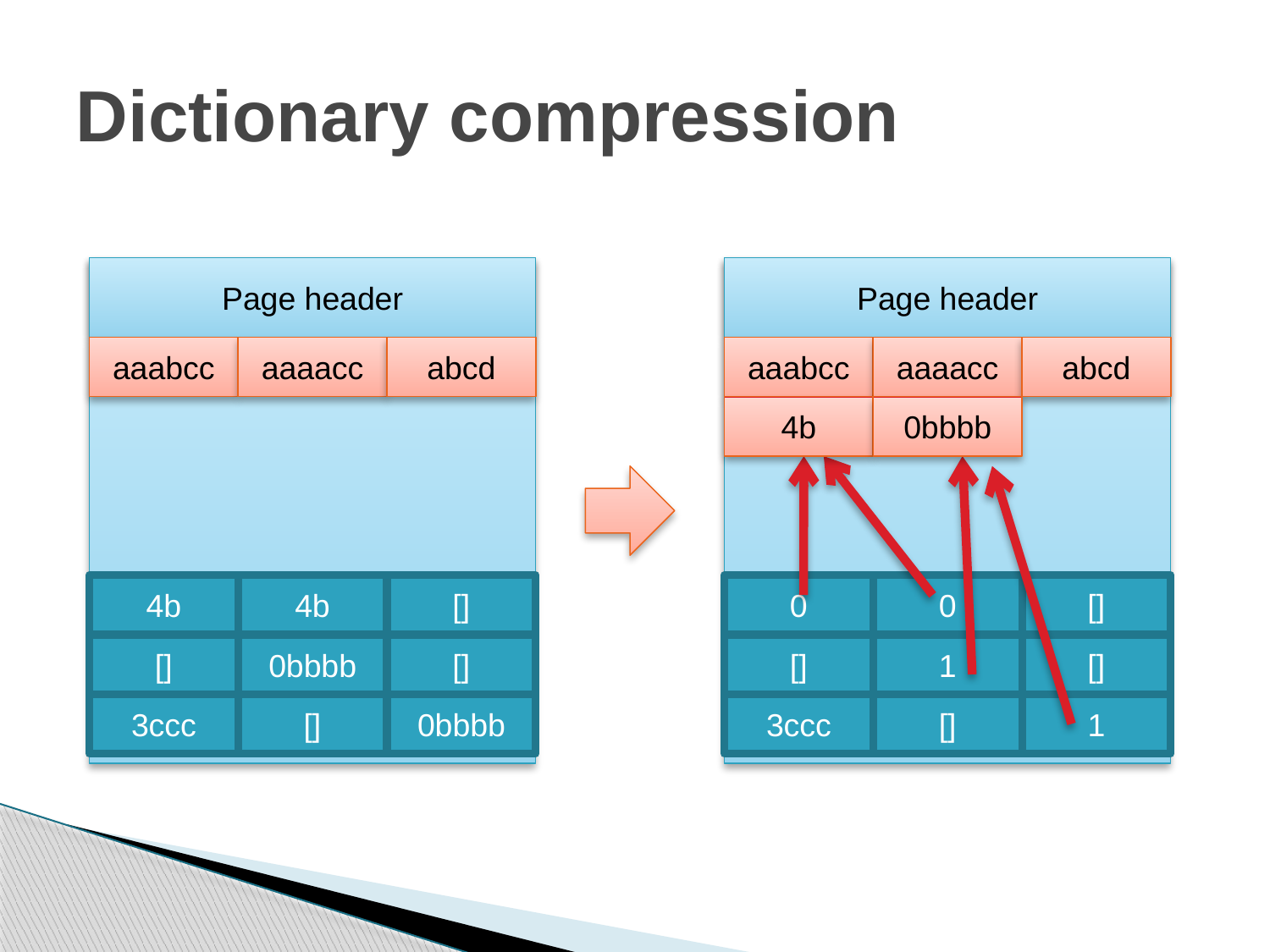

# Dictionary compression

Page header

Page header
aaabcc
aaaacc
abcd
aaabcc
aaaacc
abcd
4b
0bbbb

4b
4b
[]
0
0
[]
[]
0bbbb
[]
[]
1
[]
3ccc
[]
0bbbb
3ccc
[]
1